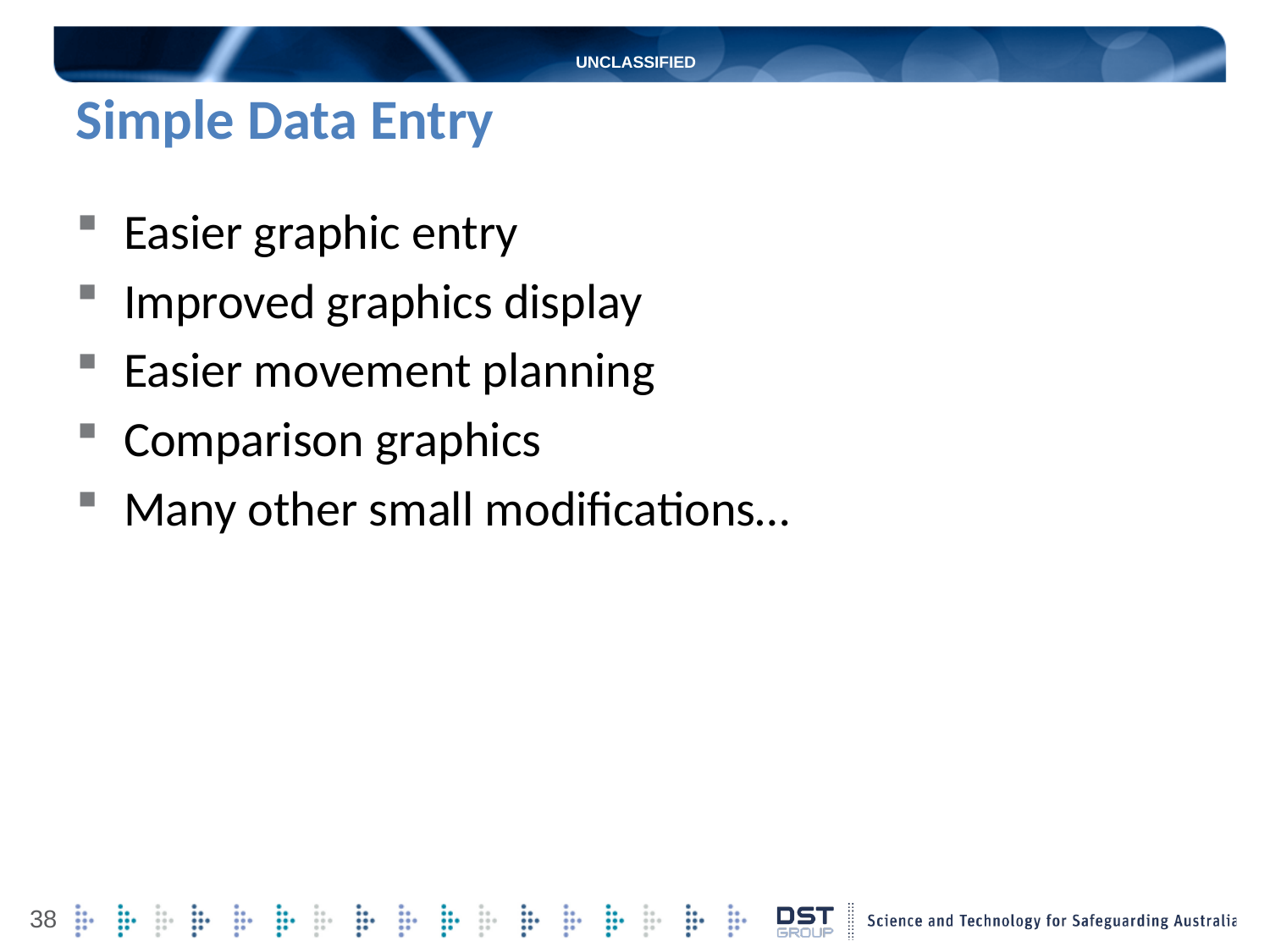

UNCLASSIFIED
# Simple Data Entry
Easier graphic entry
Improved graphics display
Easier movement planning
Comparison graphics
Many other small modifications…